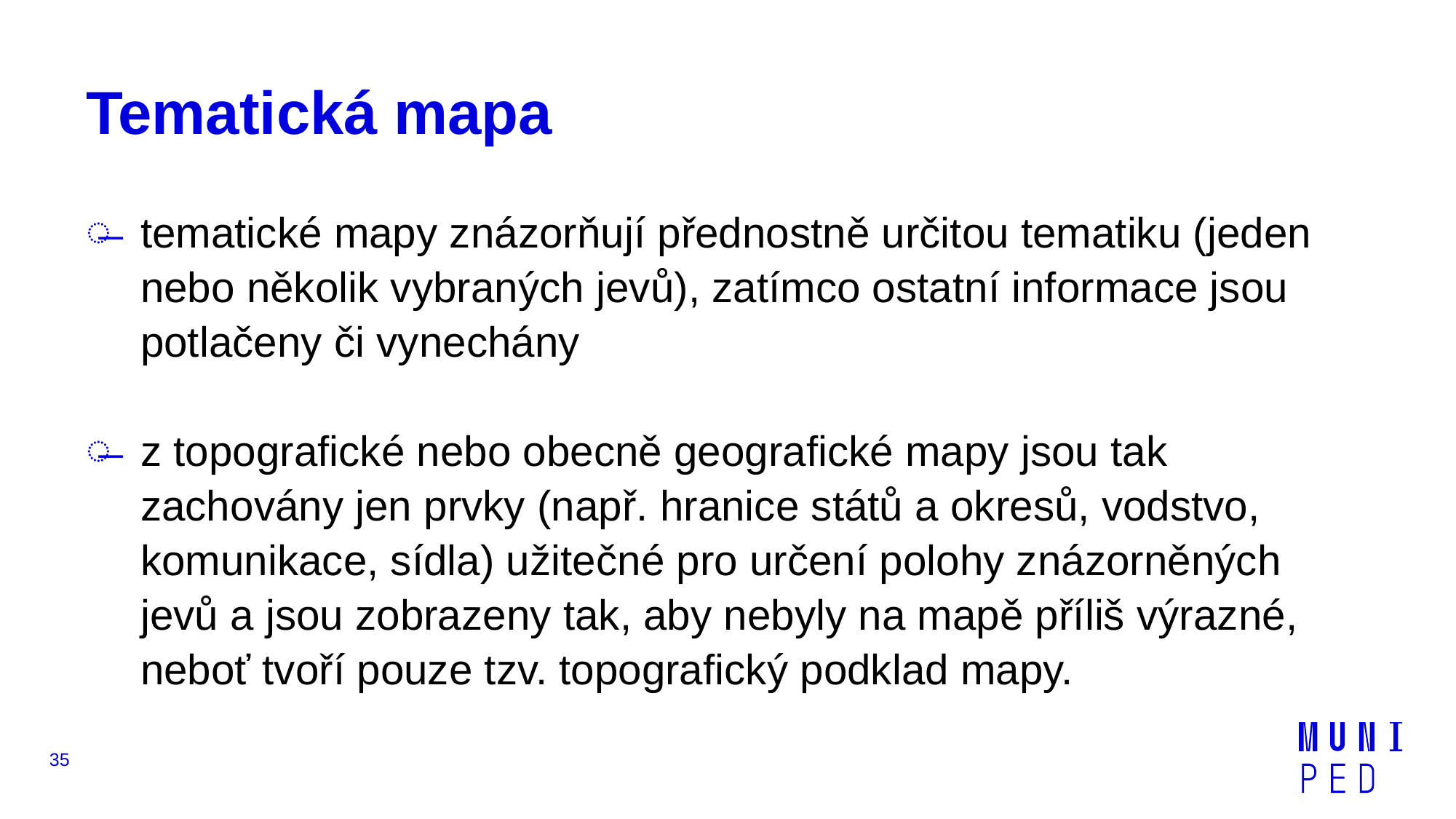

# Tematická mapa
tematické mapy znázorňují přednostně určitou tematiku (jeden nebo několik vybraných jevů), zatímco ostatní informace jsou potlačeny či vynechány

z topografické nebo obecně geografické mapy jsou tak zachovány jen prvky (např. hranice států a okresů, vodstvo, komunikace, sídla) užitečné pro určení polohy znázorněných jevů a jsou zobrazeny tak, aby nebyly na mapě příliš výrazné, neboť tvoří pouze tzv. topografický podklad mapy.

35